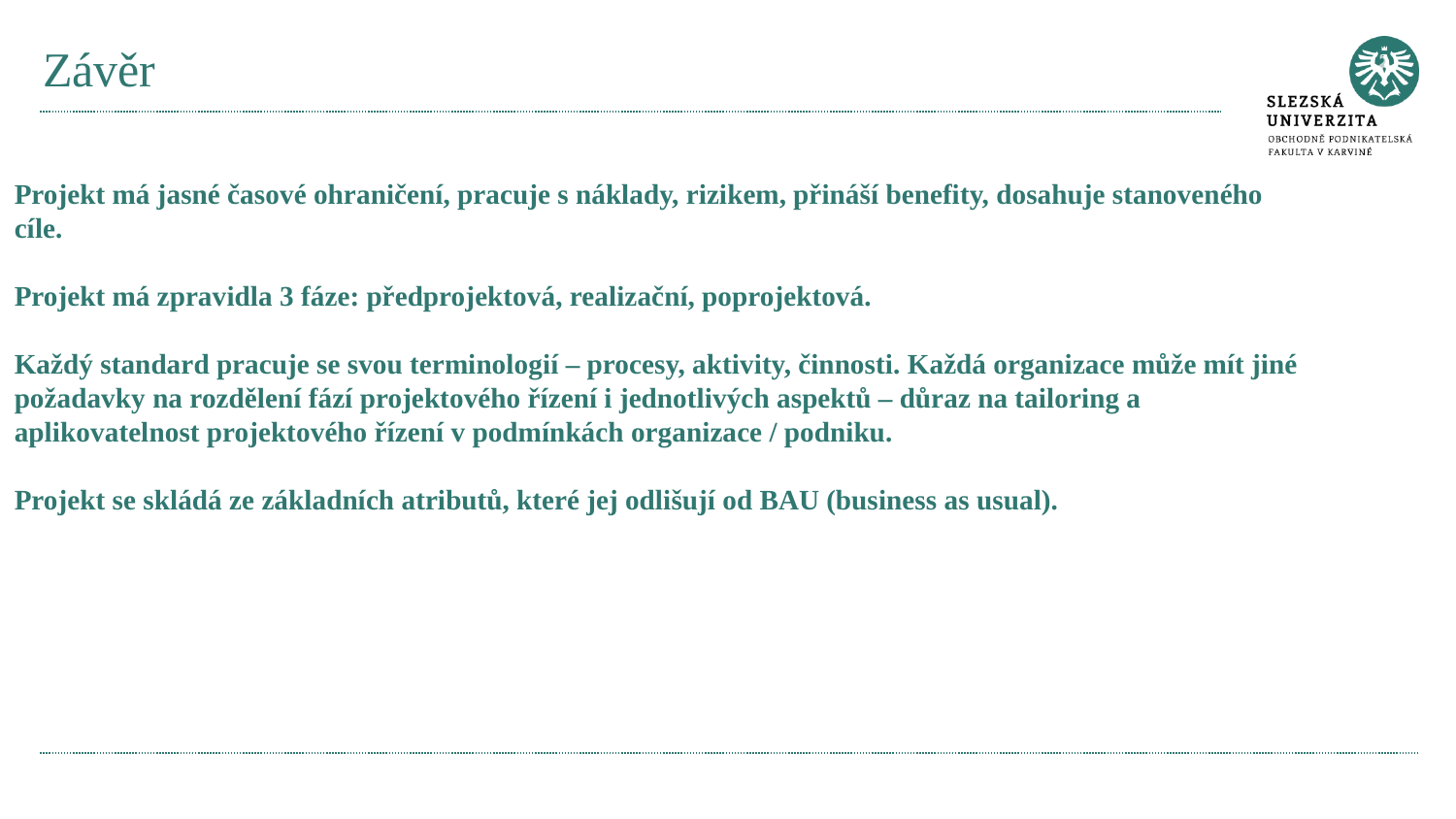

# Závěr
Projekt má jasné časové ohraničení, pracuje s náklady, rizikem, přináší benefity, dosahuje stanoveného cíle.

Projekt má zpravidla 3 fáze: předprojektová, realizační, poprojektová.

Každý standard pracuje se svou terminologií – procesy, aktivity, činnosti. Každá organizace může mít jiné požadavky na rozdělení fází projektového řízení i jednotlivých aspektů – důraz na tailoring a aplikovatelnost projektového řízení v podmínkách organizace / podniku.

Projekt se skládá ze základních atributů, které jej odlišují od BAU (business as usual).